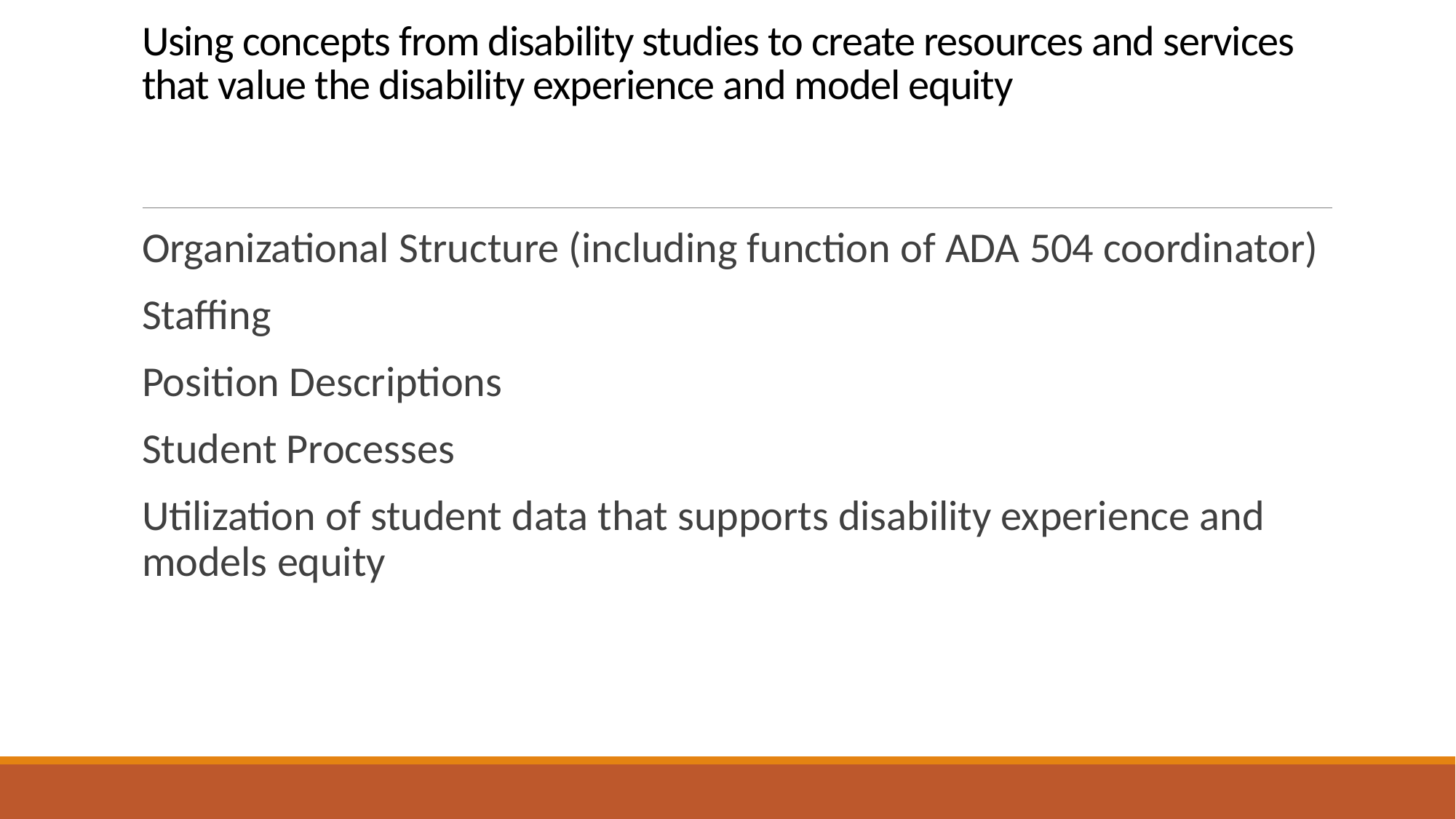

# Using concepts from disability studies to create resources and services that value the disability experience and model equity
Organizational Structure (including function of ADA 504 coordinator)
Staffing
Position Descriptions
Student Processes
Utilization of student data that supports disability experience and models equity